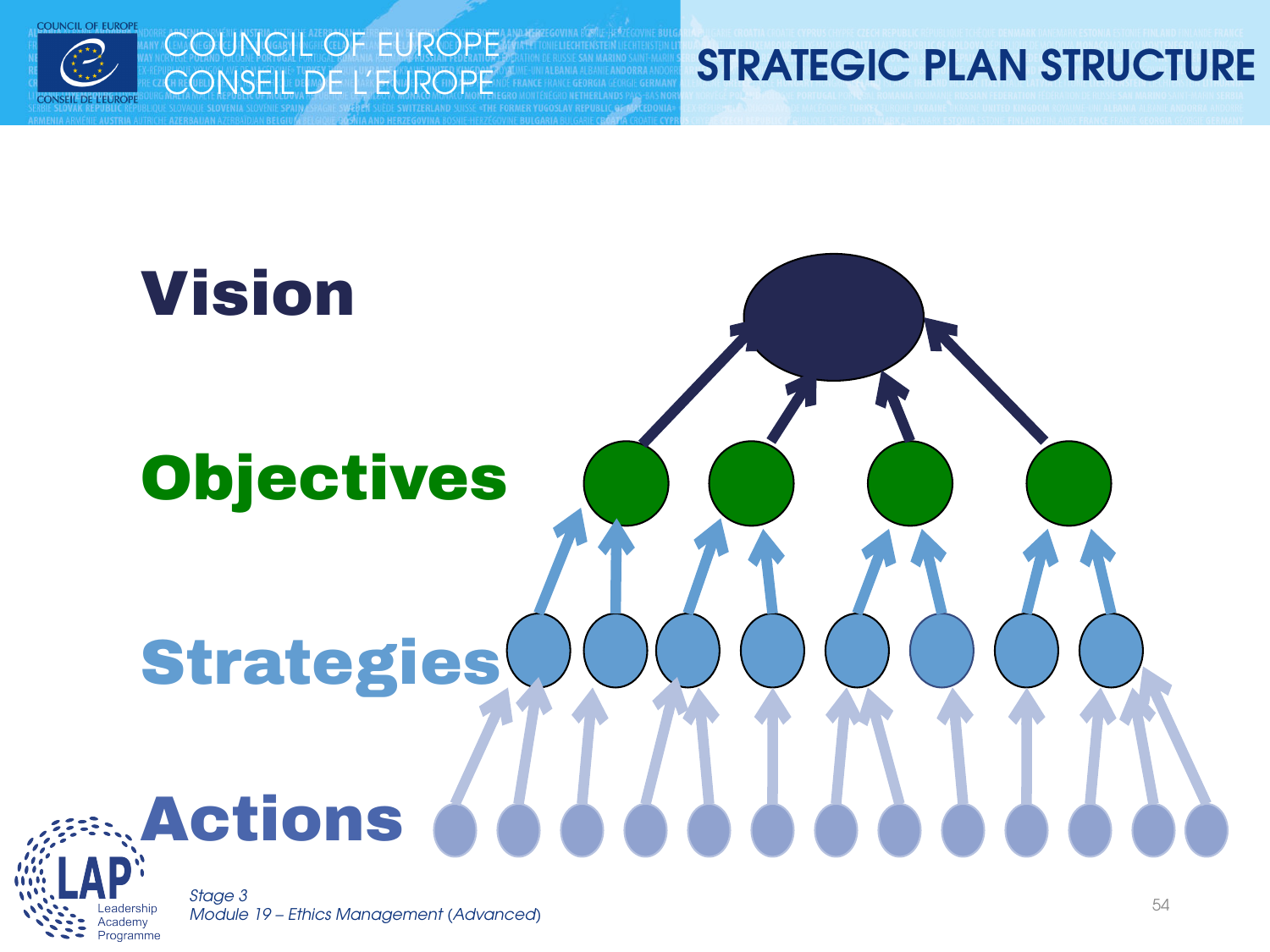

# STRATEGIC PLAN STRUCTURE
Vision

Objectives

Strategies

Actions

Stage 3
Module 19 – Ethics Management (Advanced)
54